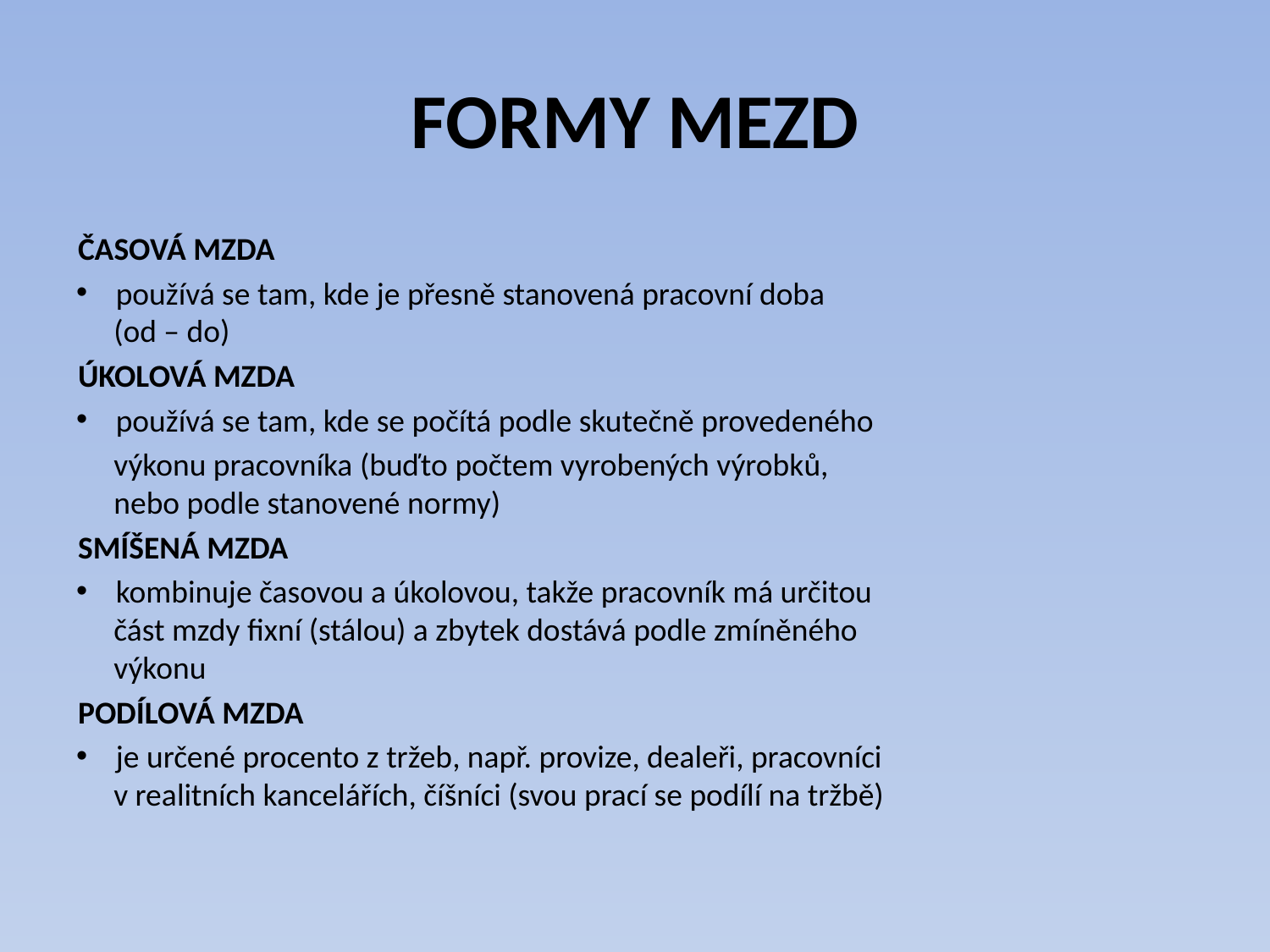

# FORMY MEZD
ČASOVÁ MZDA
používá se tam, kde je přesně stanovená pracovní doba
(od – do)
ÚKOLOVÁ MZDA
používá se tam, kde se počítá podle skutečně provedeného
výkonu pracovníka (buďto počtem vyrobených výrobků,
nebo podle stanovené normy)
SMÍŠENÁ MZDA
kombinuje časovou a úkolovou, takže pracovník má určitou
část mzdy fixní (stálou) a zbytek dostává podle zmíněného
výkonu
PODÍLOVÁ MZDA
je určené procento z tržeb, např. provize, dealeři, pracovníci
v realitních kancelářích, číšníci (svou prací se podílí na tržbě)